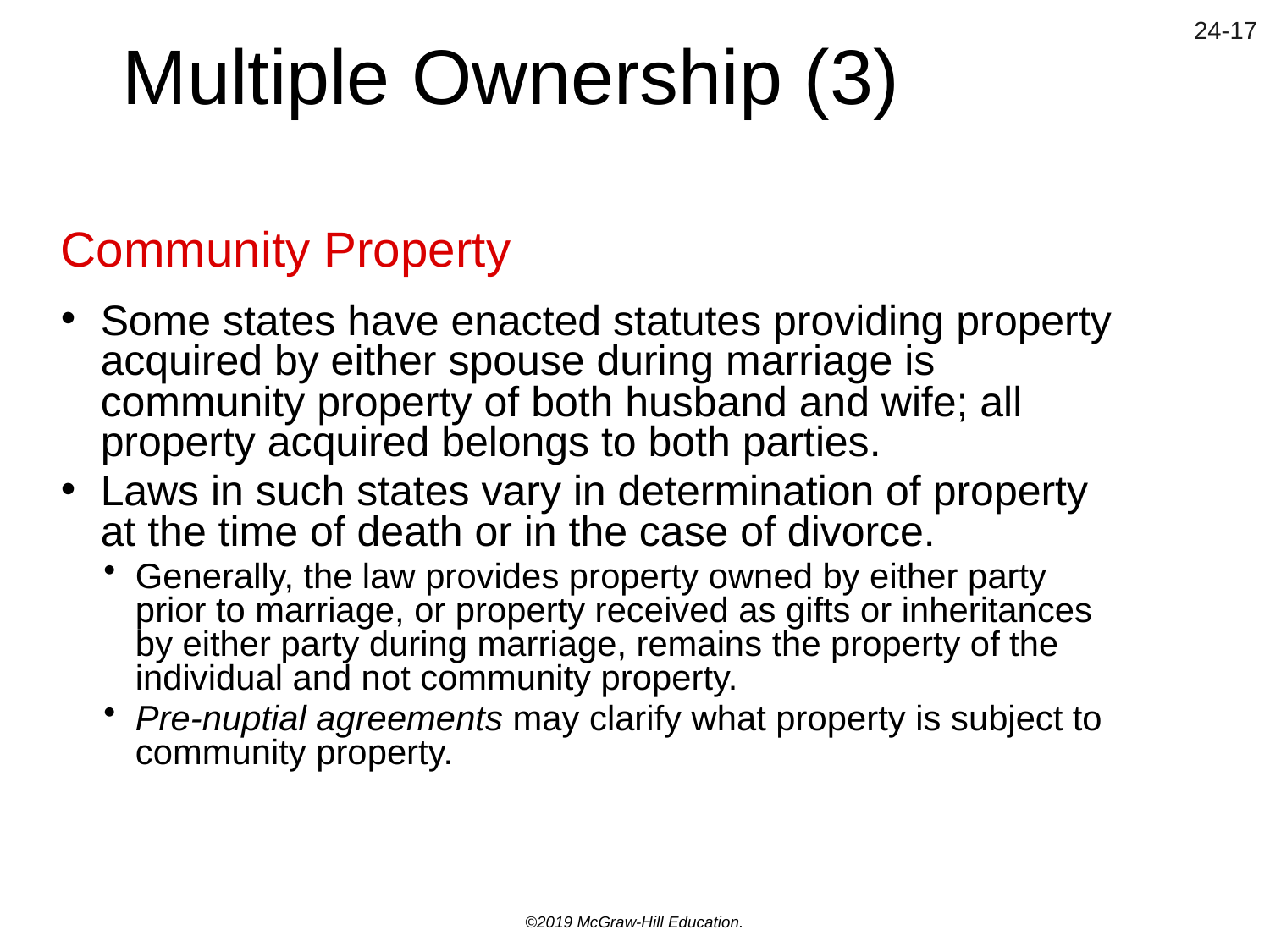

# Multiple Ownership (3)
Community Property
Some states have enacted statutes providing property acquired by either spouse during marriage is community property of both husband and wife; all property acquired belongs to both parties.
Laws in such states vary in determination of property at the time of death or in the case of divorce.
Generally, the law provides property owned by either party prior to marriage, or property received as gifts or inheritances by either party during marriage, remains the property of the individual and not community property.
Pre-nuptial agreements may clarify what property is subject to community property.